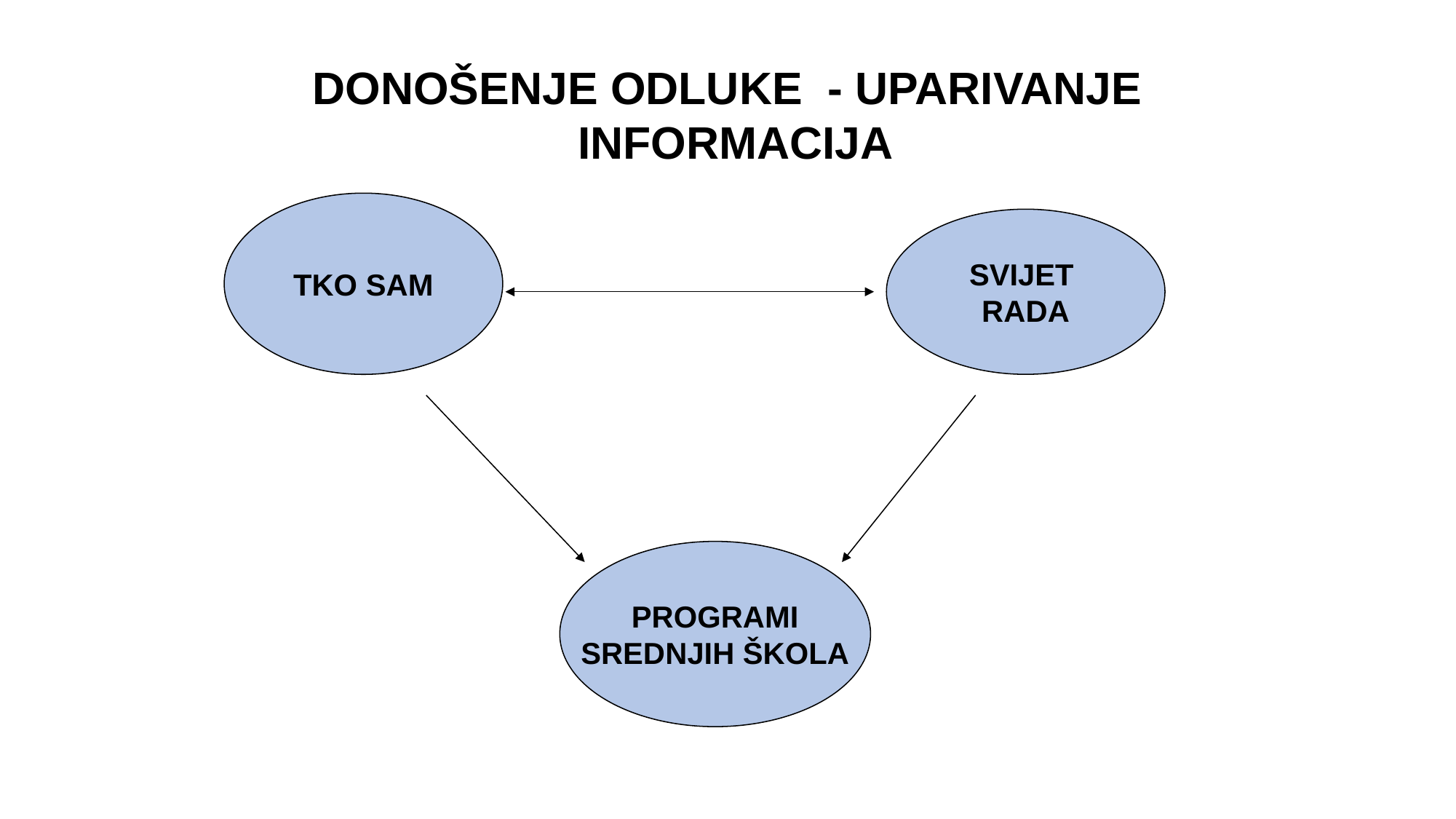

DONOŠENJE ODLUKE  - UPARIVANJE INFORMACIJA

TKO SAM
SVIJET
RADA

PROGRAMI
SREDNJIH ŠKOLA